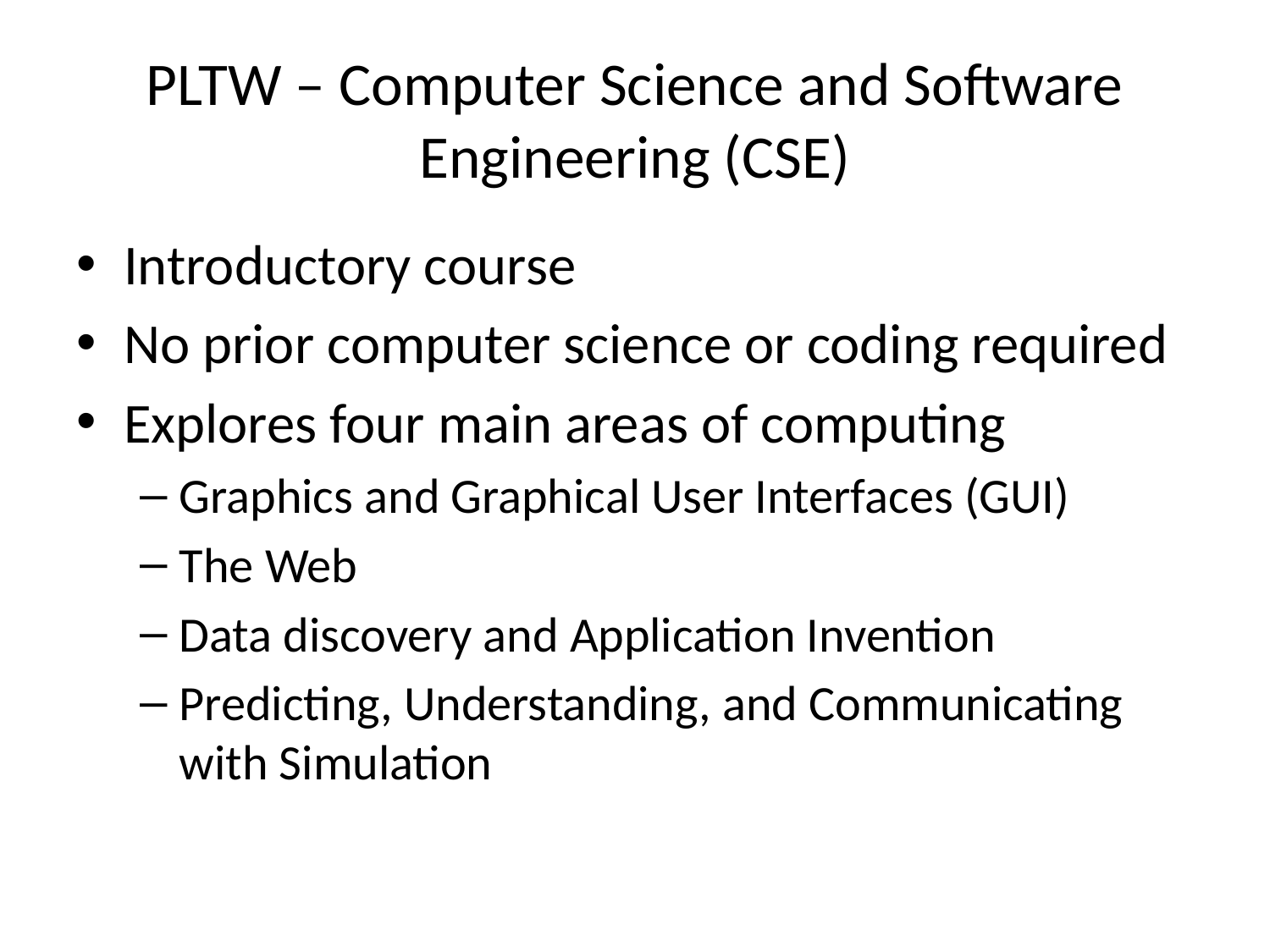

# PLTW – Computer Science and Software Engineering (CSE)
Introductory course
No prior computer science or coding required
Explores four main areas of computing
Graphics and Graphical User Interfaces (GUI)
The Web
Data discovery and Application Invention
Predicting, Understanding, and Communicating with Simulation